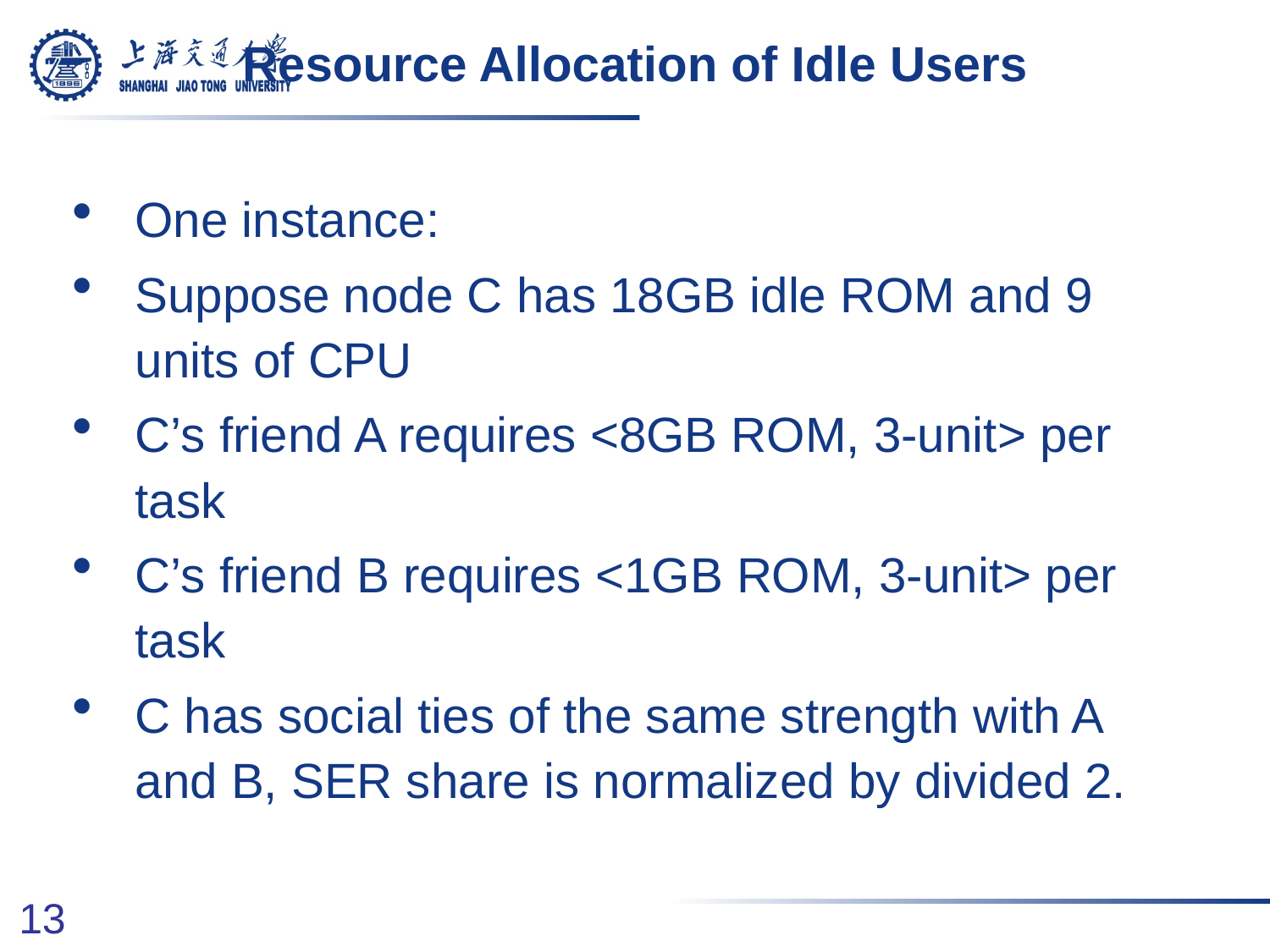

# Resource Allocation of Idle Users
One instance:
Suppose node C has 18GB idle ROM and 9 units of CPU
C’s friend A requires <8GB ROM, 3-unit> per task
C’s friend B requires <1GB ROM, 3-unit> per task
C has social ties of the same strength with A and B, SER share is normalized by divided 2.

13